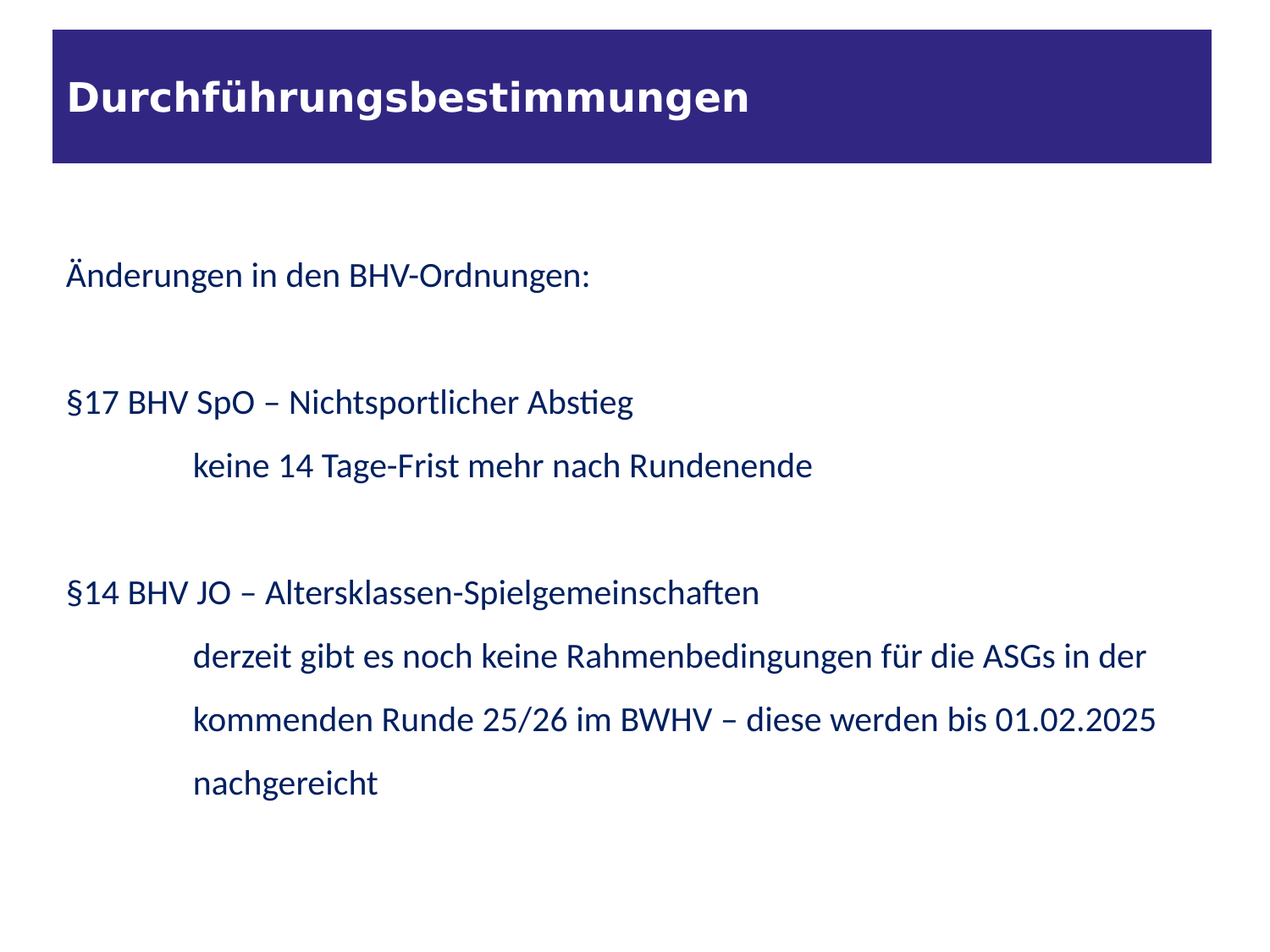

# Durchführungsbestimmungen

Änderungen in den BHV-Ordnungen:

§17 BHV SpO – Nichtsportlicher Abstieg
	keine 14 Tage-Frist mehr nach Rundenende

§14 BHV JO – Altersklassen-Spielgemeinschaften
	derzeit gibt es noch keine Rahmenbedingungen für die ASGs in der 	kommenden Runde 25/26 im BWHV – diese werden bis 01.02.2025 	nachgereicht